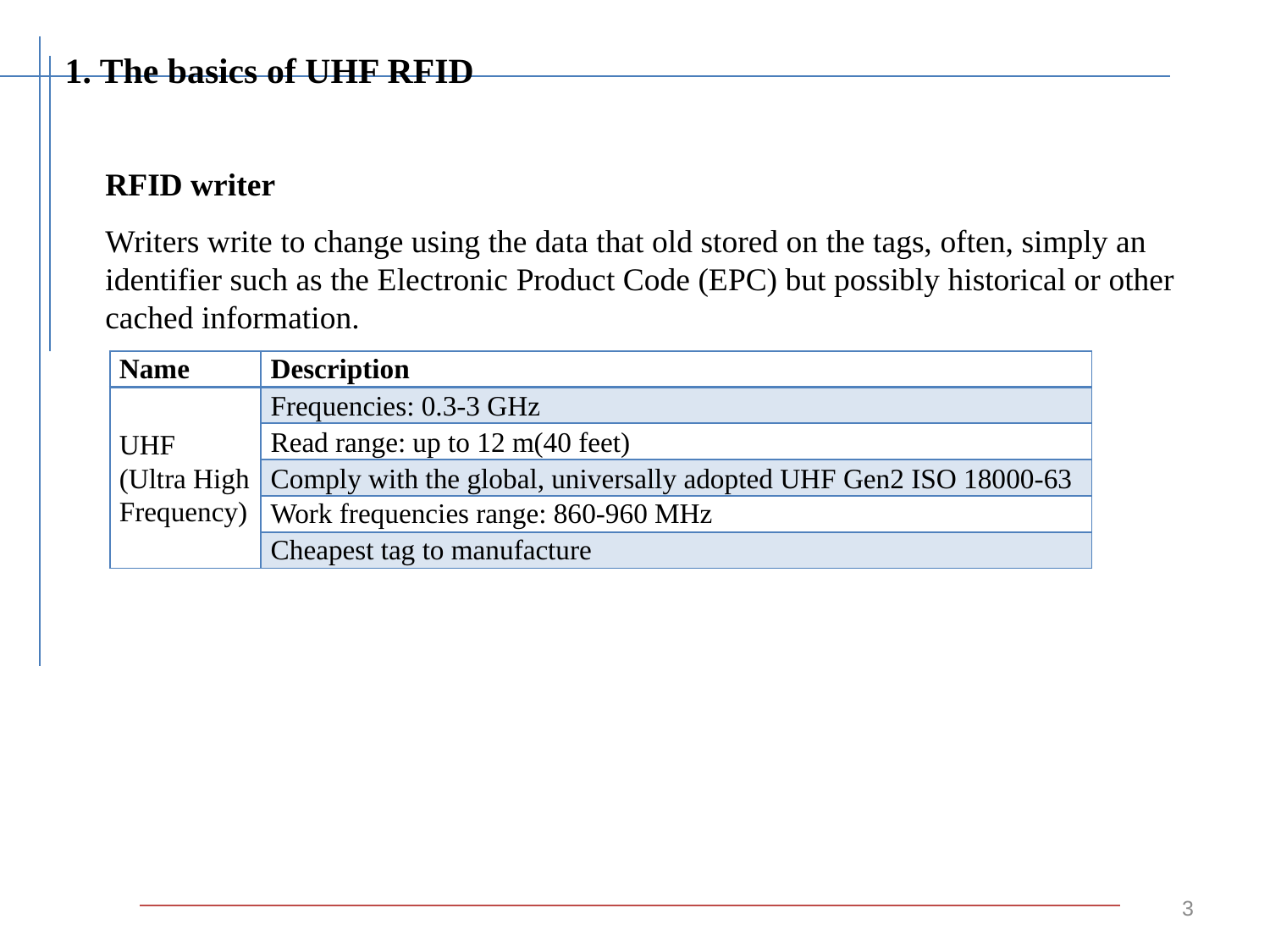

1. The basics of UHF RFID
RFID writer
Writers write to change using the data that old stored on the tags, often, simply an identifier such as the Electronic Product Code (EPC) but possibly historical or other cached information.
| Name | Description |
| --- | --- |
| UHF (Ultra High Frequency) | Frequencies: 0.3-3 GHz |
|  | Read range: up to 12 m(40 feet) |
|  | Comply with the global, universally adopted UHF Gen2 ISO 18000-63 |
|  | Work frequencies range: 860-960 MHz |
|  | Cheapest tag to manufacture |
3